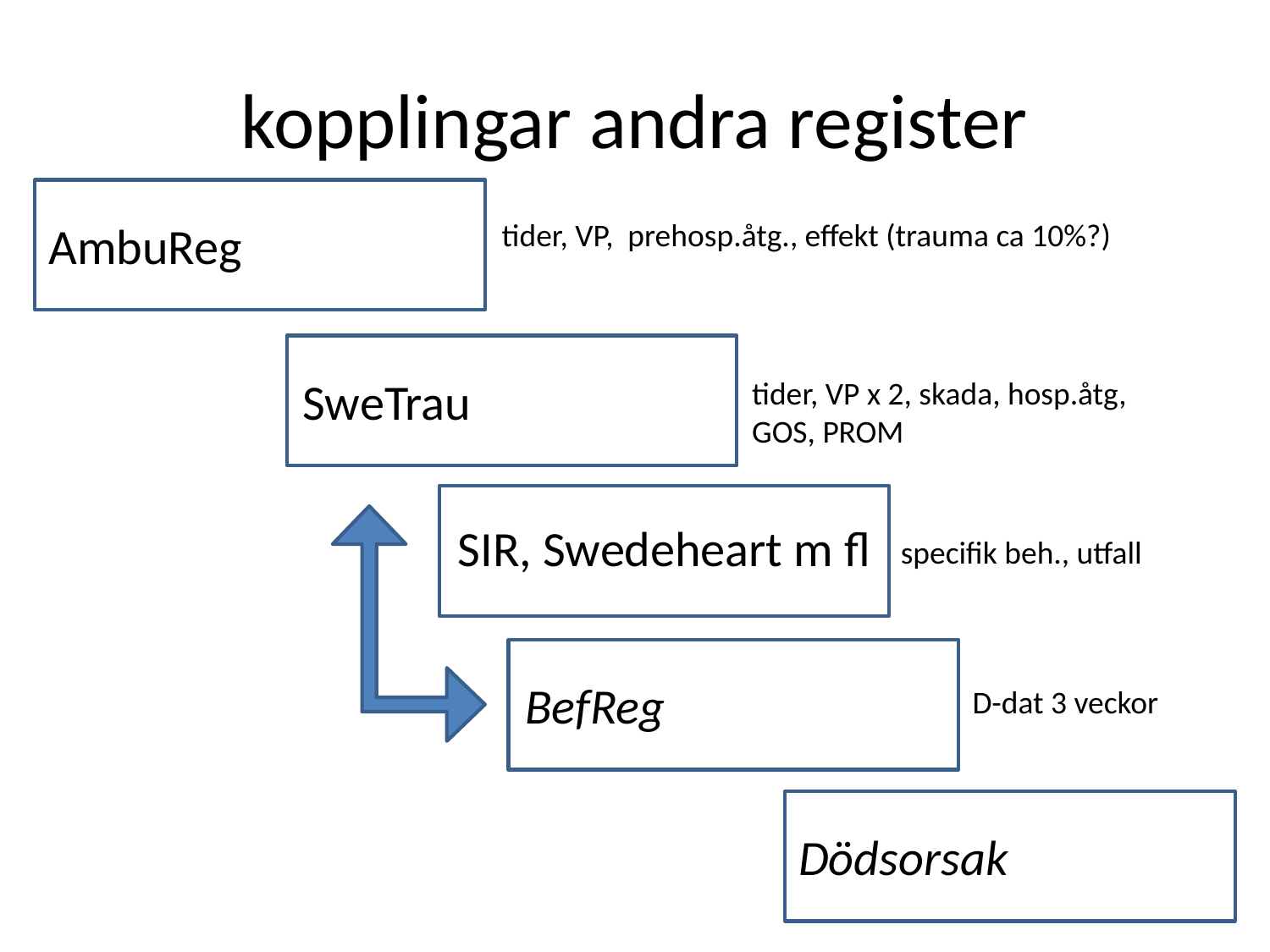

# kopplingar andra register

AmbuReg
tider, VP,  prehosp.åtg., effekt (trauma ca 10%?)

SweTrau
tider, VP x 2, skada, hosp.åtg,
GOS, PROM

SIR, Swedeheart m fl
specifik beh., utfall

BefReg
D-dat 3 veckor

Dödsorsak